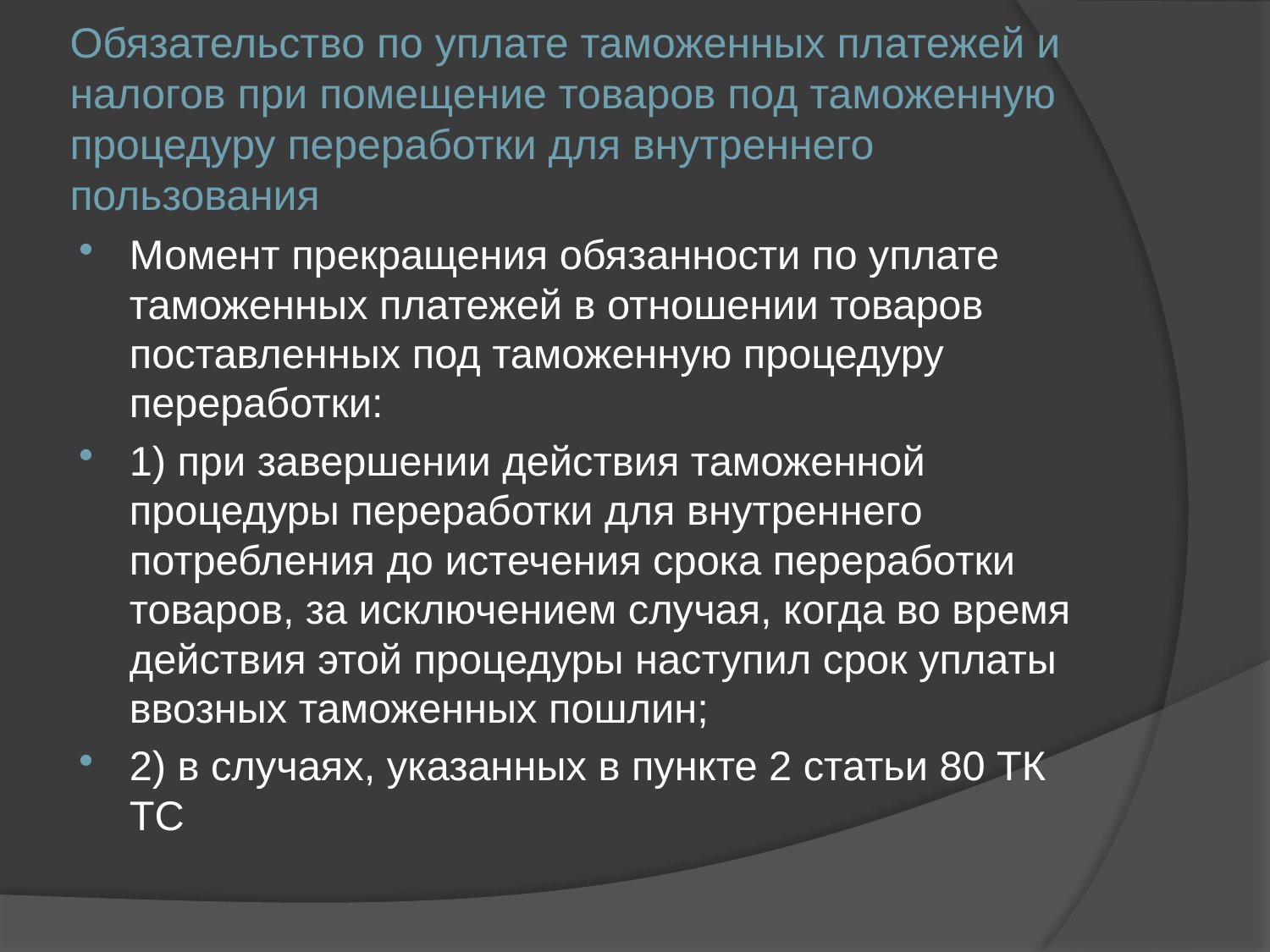

# Обязательство по уплате таможенных платежей и налогов при помещение товаров под таможенную процедуру переработки для внутреннего пользования
Момент прекращения обязанности по уплате таможенных платежей в отношении товаров поставленных под таможенную процедуру переработки:
1) при завершении действия таможенной процедуры переработки для внутреннего потребления до истечения срока переработки товаров, за исключением случая, когда во время действия этой процедуры наступил срок уплаты ввозных таможенных пошлин;
2) в случаях, указанных в пункте 2 статьи 80 ТК ТС